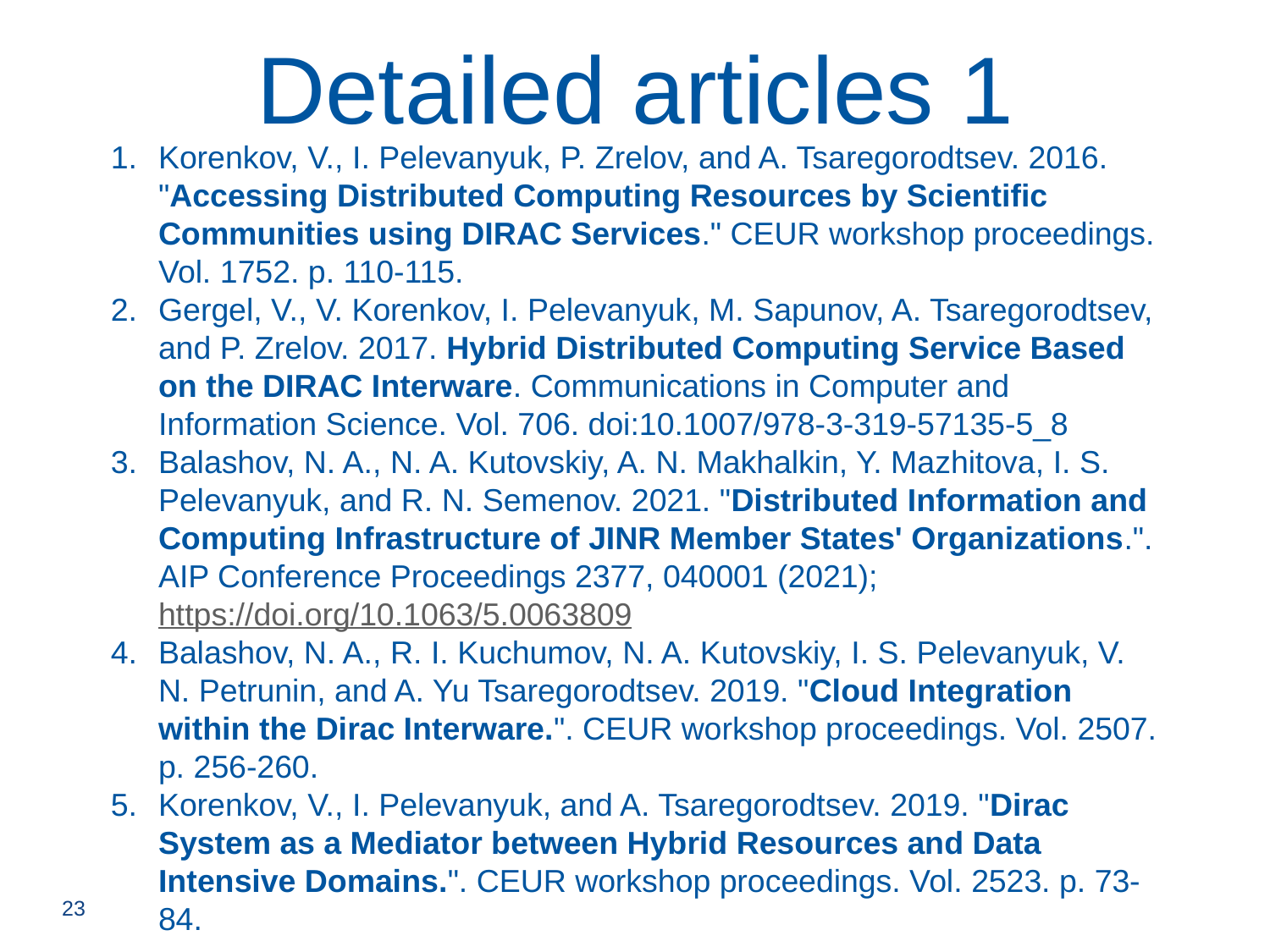

Detailed articles 1
Korenkov, V., I. Pelevanyuk, P. Zrelov, and A. Tsaregorodtsev. 2016. "Accessing Distributed Computing Resources by Scientific Communities using DIRAC Services." CEUR workshop proceedings. Vol. 1752. p. 110-115.
Gergel, V., V. Korenkov, I. Pelevanyuk, M. Sapunov, A. Tsaregorodtsev, and P. Zrelov. 2017. Hybrid Distributed Computing Service Based on the DIRAC Interware. Communications in Computer and Information Science. Vol. 706. doi:10.1007/978-3-319-57135-5_8
Balashov, N. A., N. A. Kutovskiy, A. N. Makhalkin, Y. Mazhitova, I. S. Pelevanyuk, and R. N. Semenov. 2021. "Distributed Information and Computing Infrastructure of JINR Member States' Organizations.". AIP Conference Proceedings 2377, 040001 (2021); https://doi.org/10.1063/5.0063809
Balashov, N. A., R. I. Kuchumov, N. A. Kutovskiy, I. S. Pelevanyuk, V. N. Petrunin, and A. Yu Tsaregorodtsev. 2019. "Cloud Integration within the Dirac Interware.". CEUR workshop proceedings. Vol. 2507. p. 256-260.
Korenkov, V., I. Pelevanyuk, and A. Tsaregorodtsev. 2019. "Dirac System as a Mediator between Hybrid Resources and Data Intensive Domains.". CEUR workshop proceedings. Vol. 2523. p. 73-84.
23